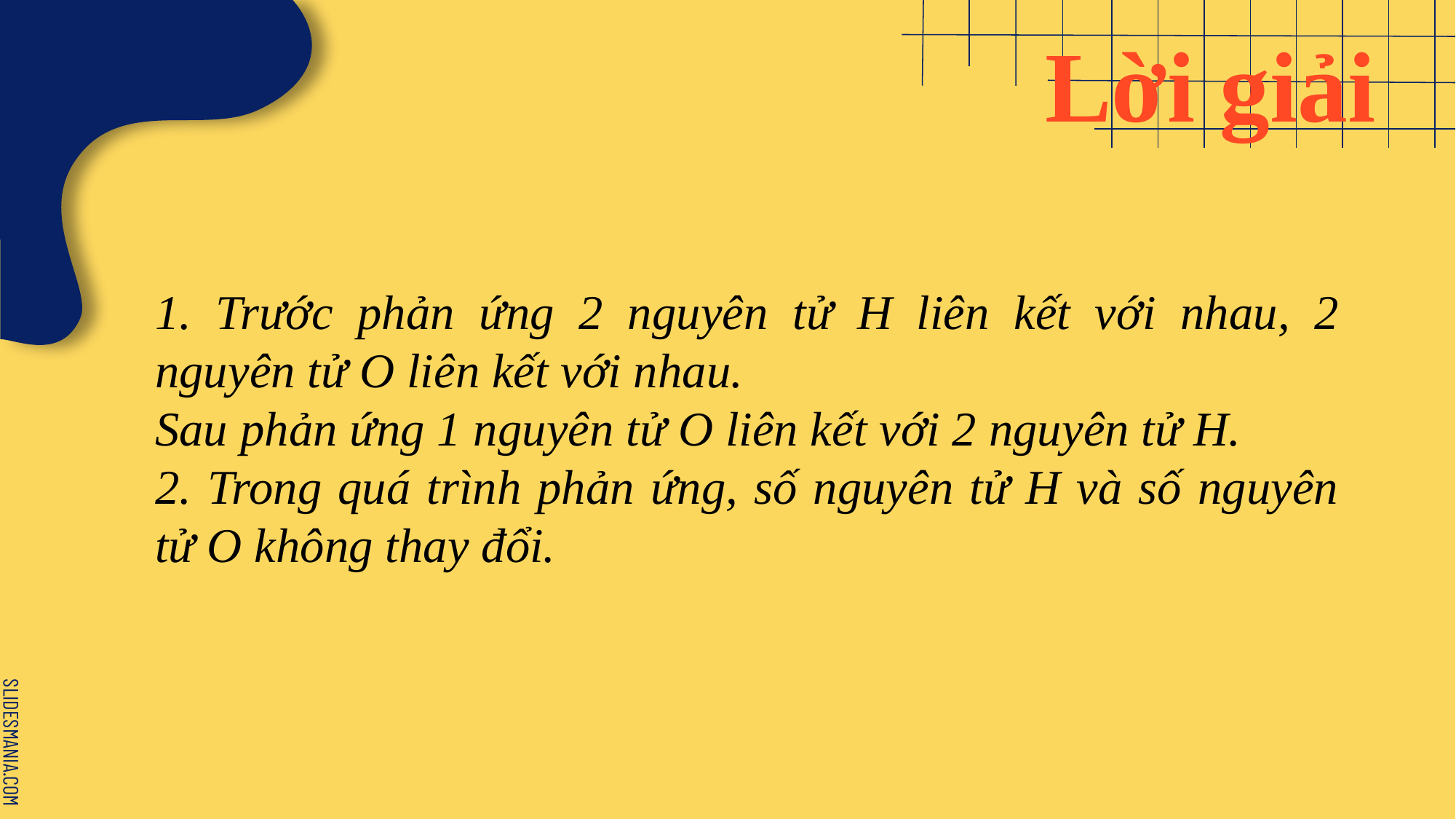

Lời giải
1. Trước phản ứng 2 nguyên tử H liên kết với nhau, 2 nguyên tử O liên kết với nhau.
Sau phản ứng 1 nguyên tử O liên kết với 2 nguyên tử H.
2. Trong quá trình phản ứng, số nguyên tử H và số nguyên tử O không thay đổi.